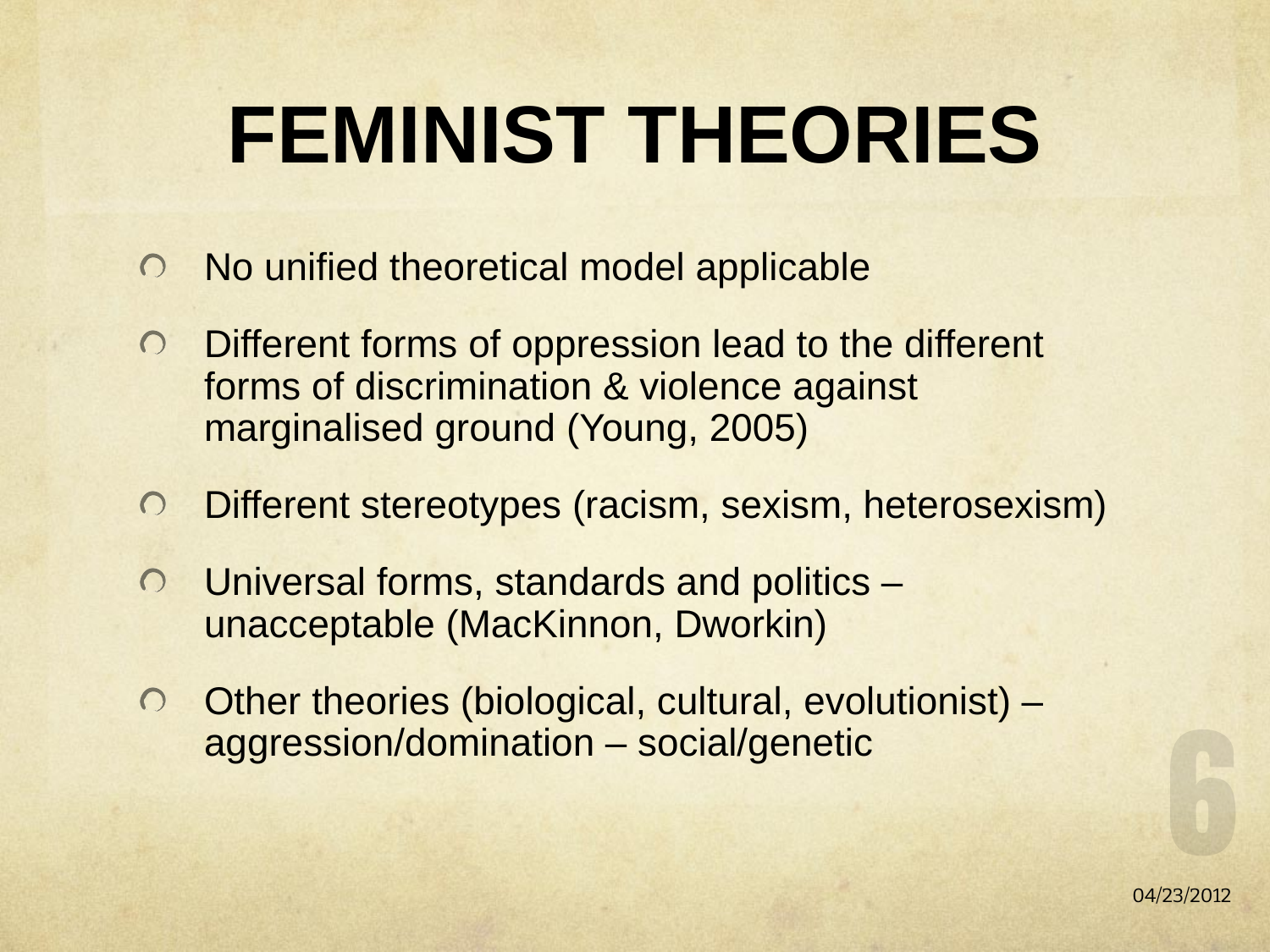

# FEMINIST THEORIES
No unified theoretical model applicable
Different forms of oppression lead to the different forms of discrimination & violence against marginalised ground (Young, 2005)
Different stereotypes (racism, sexism, heterosexism)
Universal forms, standards and politics – unacceptable (MacKinnon, Dworkin)
Other theories (biological, cultural, evolutionist) – aggression/domination – social/genetic

6
04/23/2012